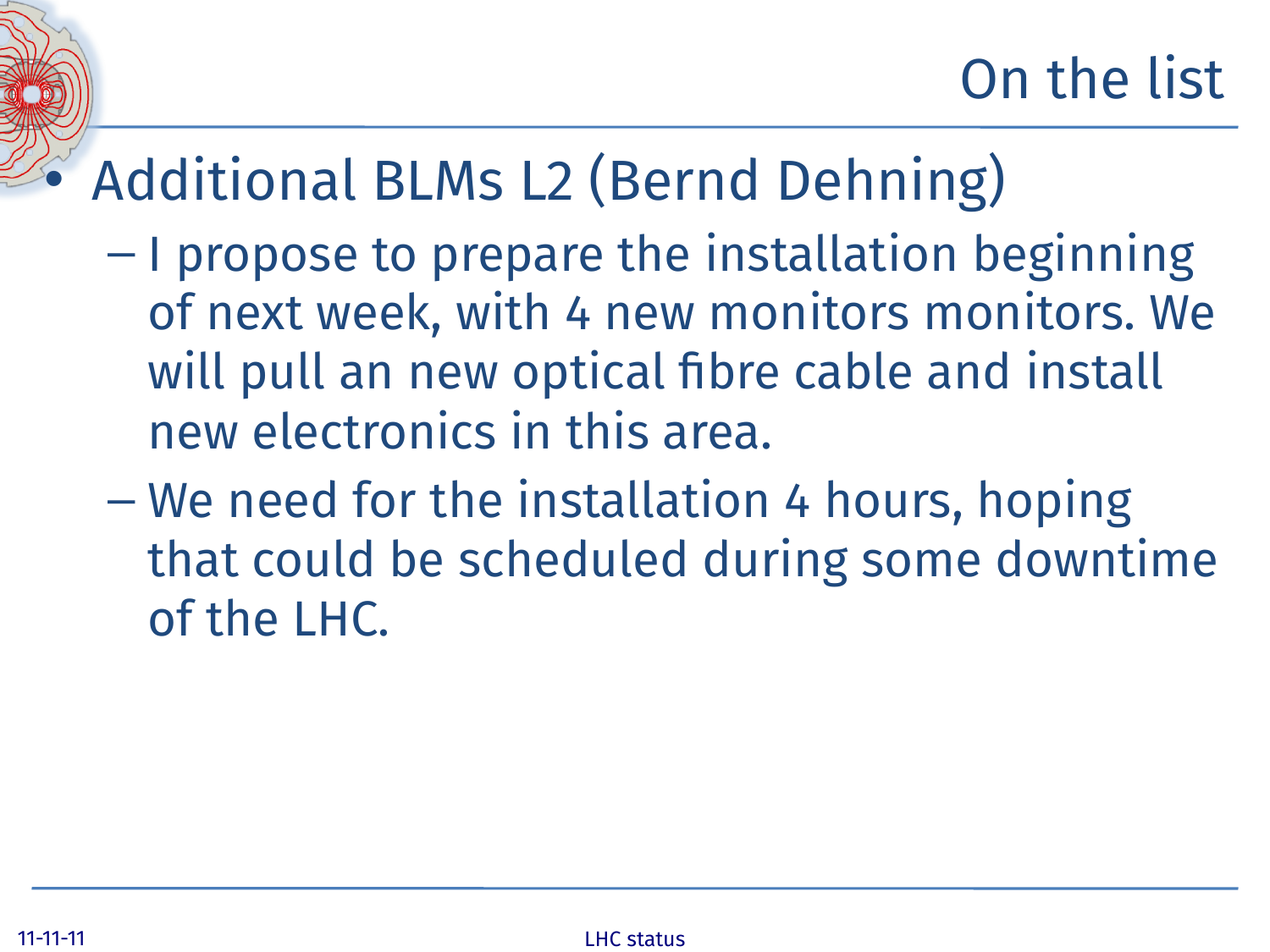

# On the list
Additional BLMs L2 (Bernd Dehning)
I propose to prepare the installation beginning of next week, with 4 new monitors monitors. We will pull an new optical fibre cable and install new electronics in this area.
We need for the installation 4 hours, hoping that could be scheduled during some downtime of the LHC.
11-11-11
LHC status